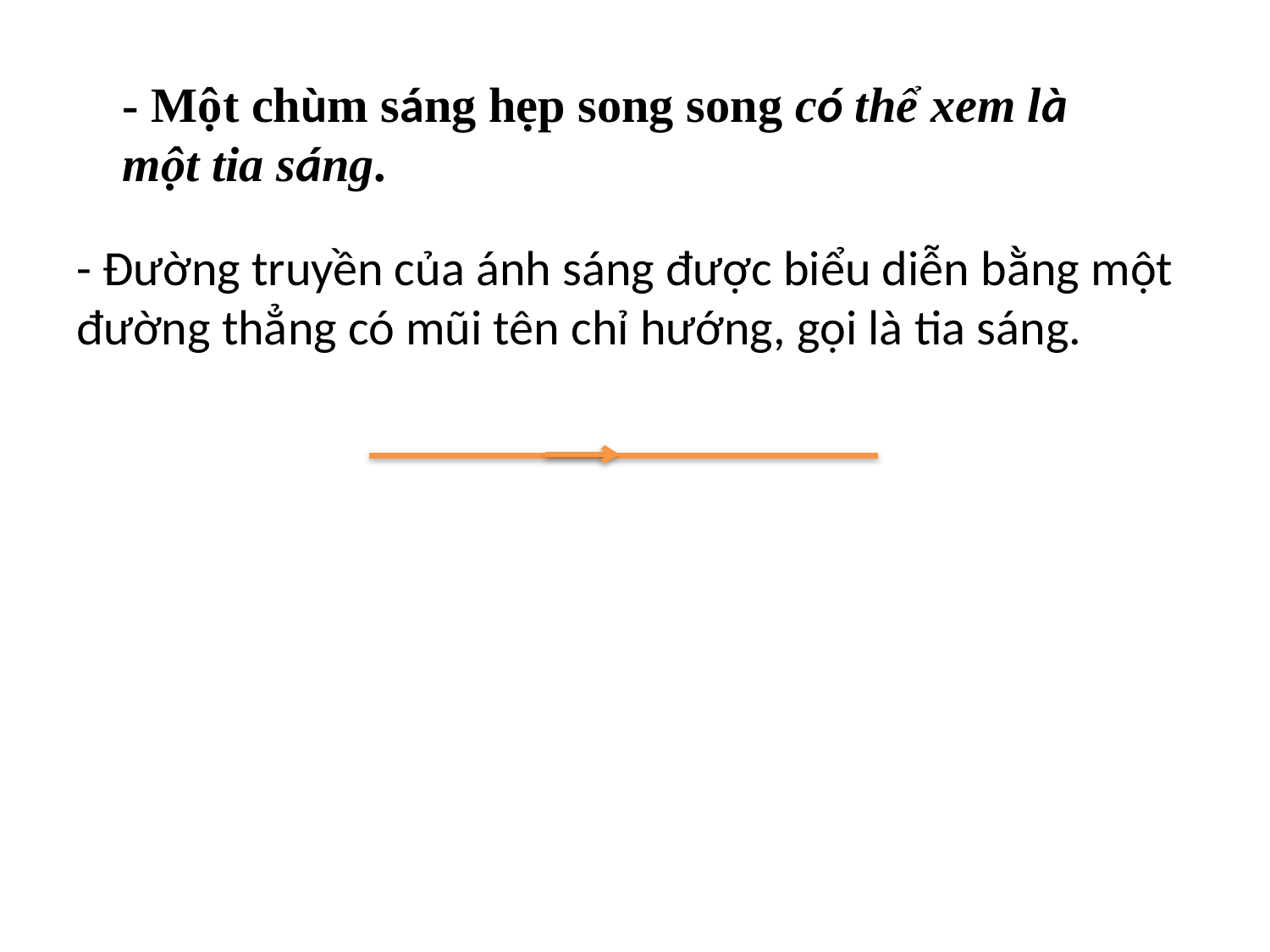

- Một chùm sáng hẹp song song có thể xem là một tia sáng.
- Đường truyền của ánh sáng được biểu diễn bằng một đường thẳng có mũi tên chỉ hướng, gọi là tia sáng.